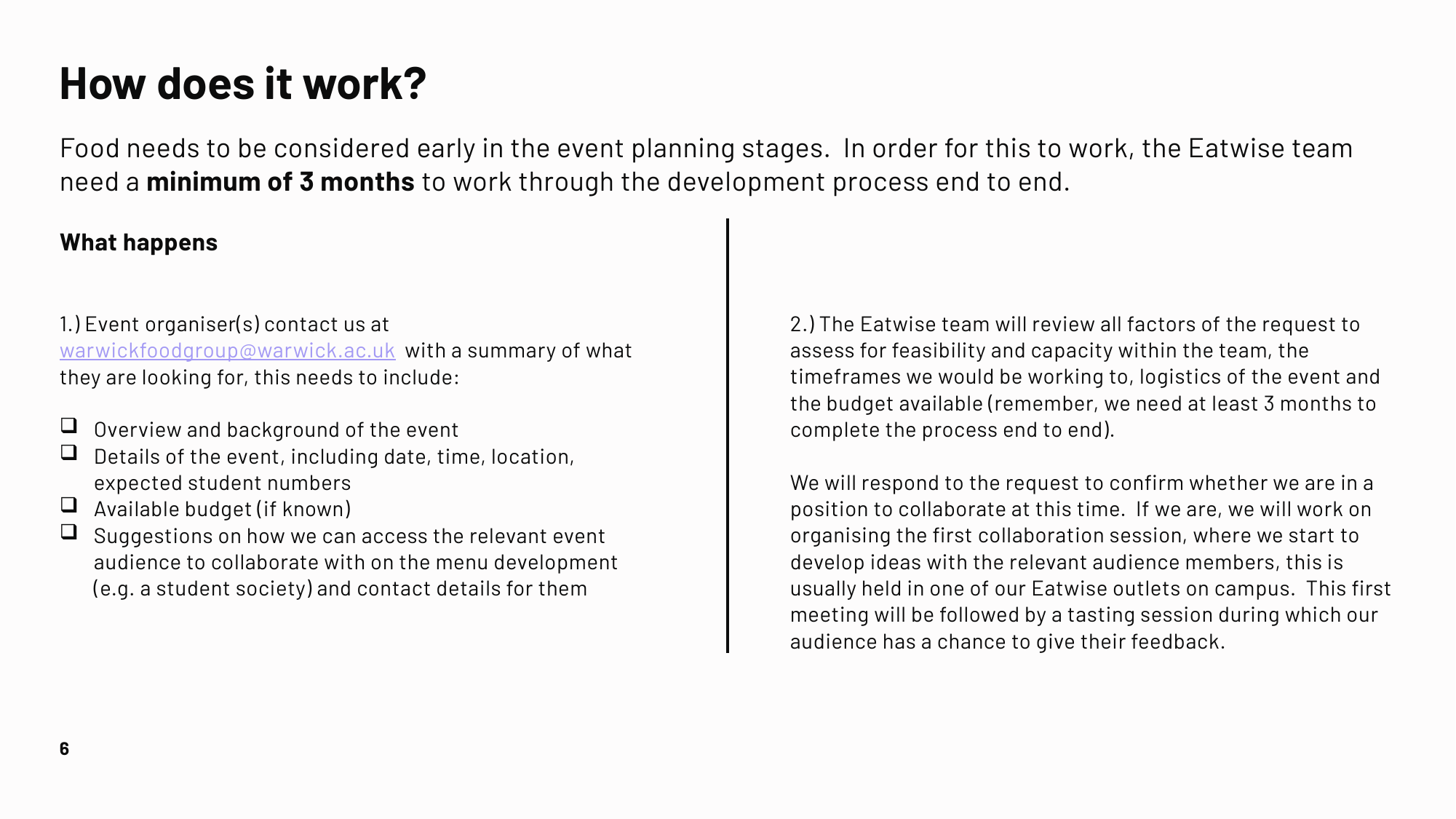

# How does it work?
Food needs to be considered early in the event planning stages.  In order for this to work, the Eatwise team need a minimum of 3 months to work through the development process end to end.
What happens
1.) Event organiser(s) contact us at warwickfoodgroup@warwick.ac.uk  with a summary of what they are looking for, this needs to include:

Overview and background of the event
Details of the event, including date, time, location, expected student numbers
Available budget (if known)
Suggestions on how we can access the relevant event audience to collaborate with on the menu development (e.g. a student society) and contact details for them

2.) The Eatwise team will review all factors of the request to assess for feasibility and capacity within the team, the timeframes we would be working to, logistics of the event and the budget available (remember, we need at least 3 months to complete the process end to end).

We will respond to the request to confirm whether we are in a position to collaborate at this time.  If we are, we will work on organising the first collaboration session, where we start to develop ideas with the relevant audience members, this is usually held in one of our Eatwise outlets on campus.  This first meeting will be followed by a tasting session during which our audience has a chance to give their feedback.
6